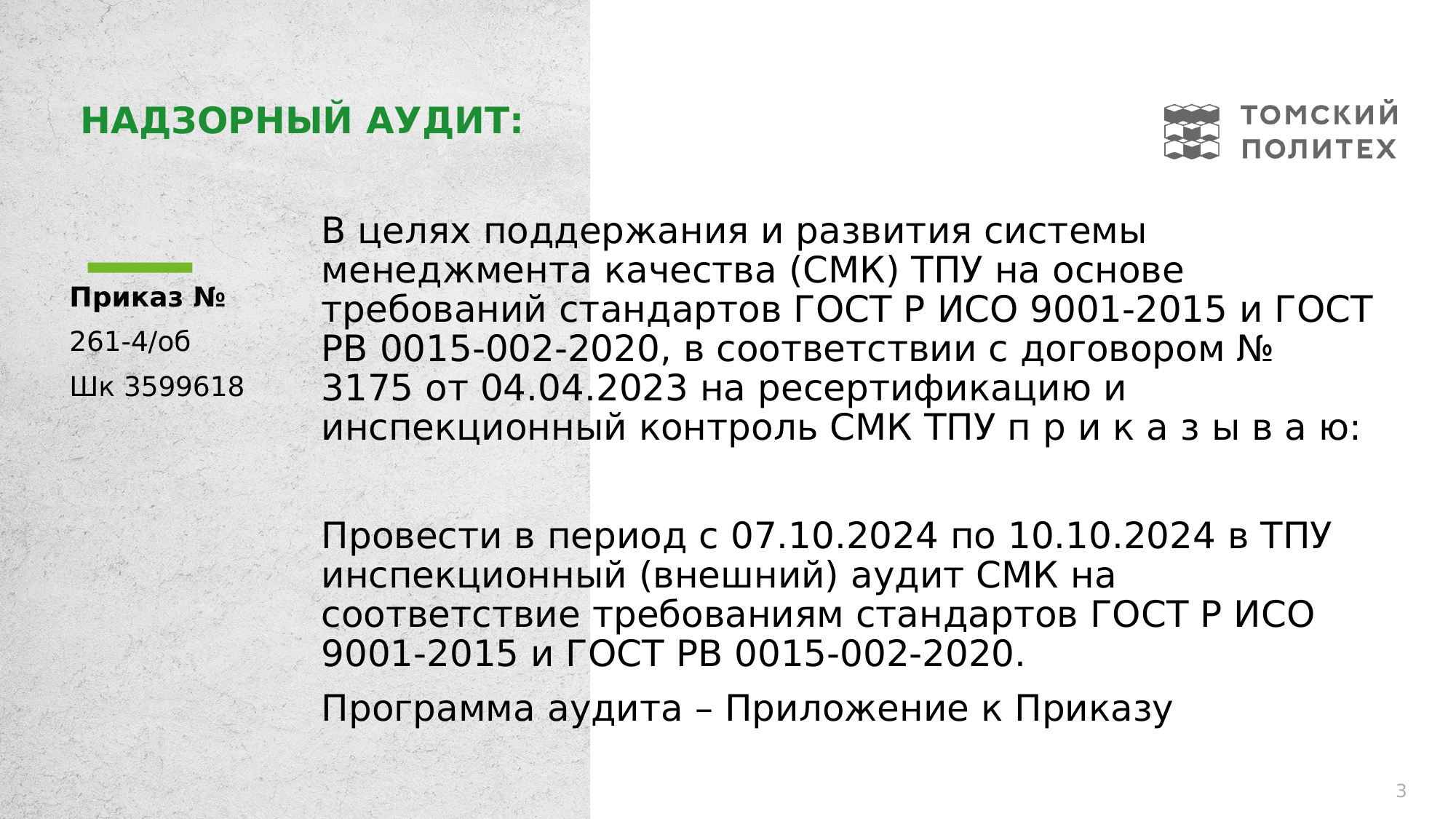

# Надзорный аудит:
В целях поддержания и развития системы менеджмента качества (СМК) ТПУ на основе требований стандартов ГОСТ Р ИСО 9001-2015 и ГОСТ РВ 0015-002-2020, в соответствии с договором № 3175 от 04.04.2023 на ресертификацию и инспекционный контроль СМК ТПУ п р и к а з ы в а ю:

Провести в период с 07.10.2024 по 10.10.2024 в ТПУ инспекционный (внешний) аудит СМК на соответствие требованиям стандартов ГОСТ Р ИСО      9001-2015 и ГОСТ РВ 0015-002-2020.
Программа аудита – Приложение к Приказу
Приказ №
261-4/об
Шк 3599618
3